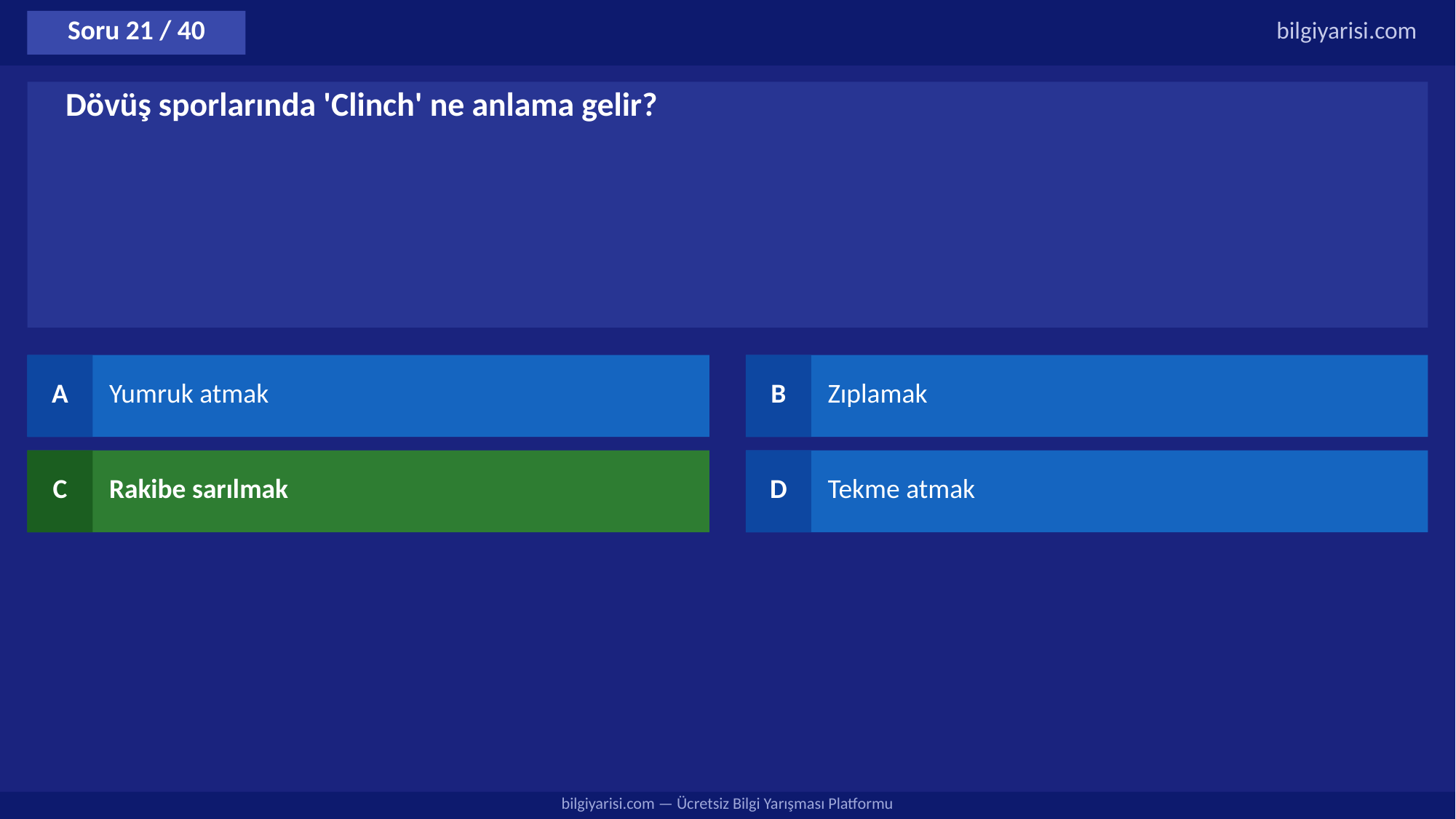

Soru 21 / 40
bilgiyarisi.com

Dövüş sporlarında 'Clinch' ne anlama gelir?

A
Yumruk atmak

B
Zıplamak

C
Rakibe sarılmak

D
Tekme atmak
bilgiyarisi.com — Ücretsiz Bilgi Yarışması Platformu